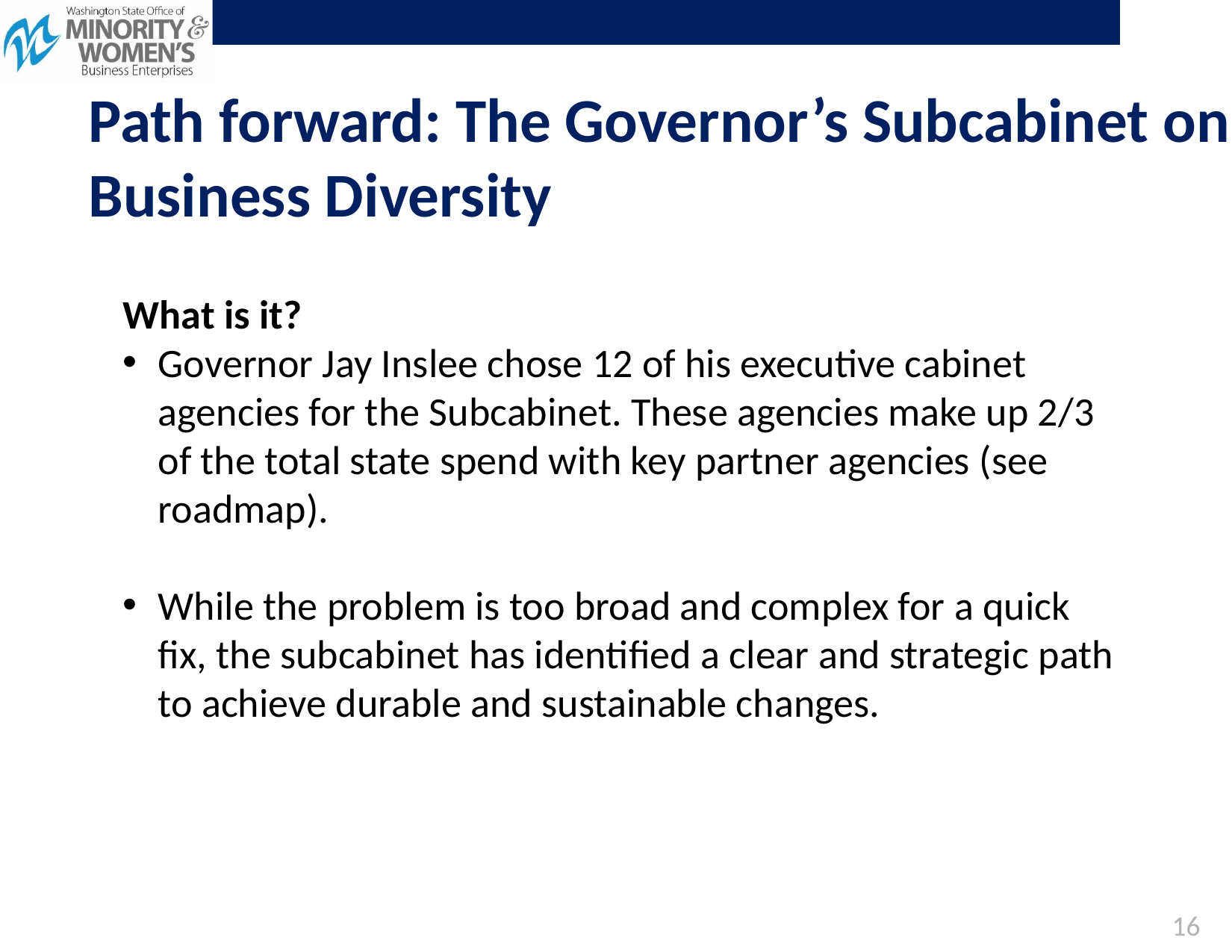

# Path forward: The Governor’s Subcabinet on Business Diversity
What is it?
Governor Jay Inslee chose 12 of his executive cabinet agencies for the Subcabinet. These agencies make up 2/3 of the total state spend with key partner agencies (see roadmap).

While the problem is too broad and complex for a quick fix, the subcabinet has identified a clear and strategic path to achieve durable and sustainable changes.

16